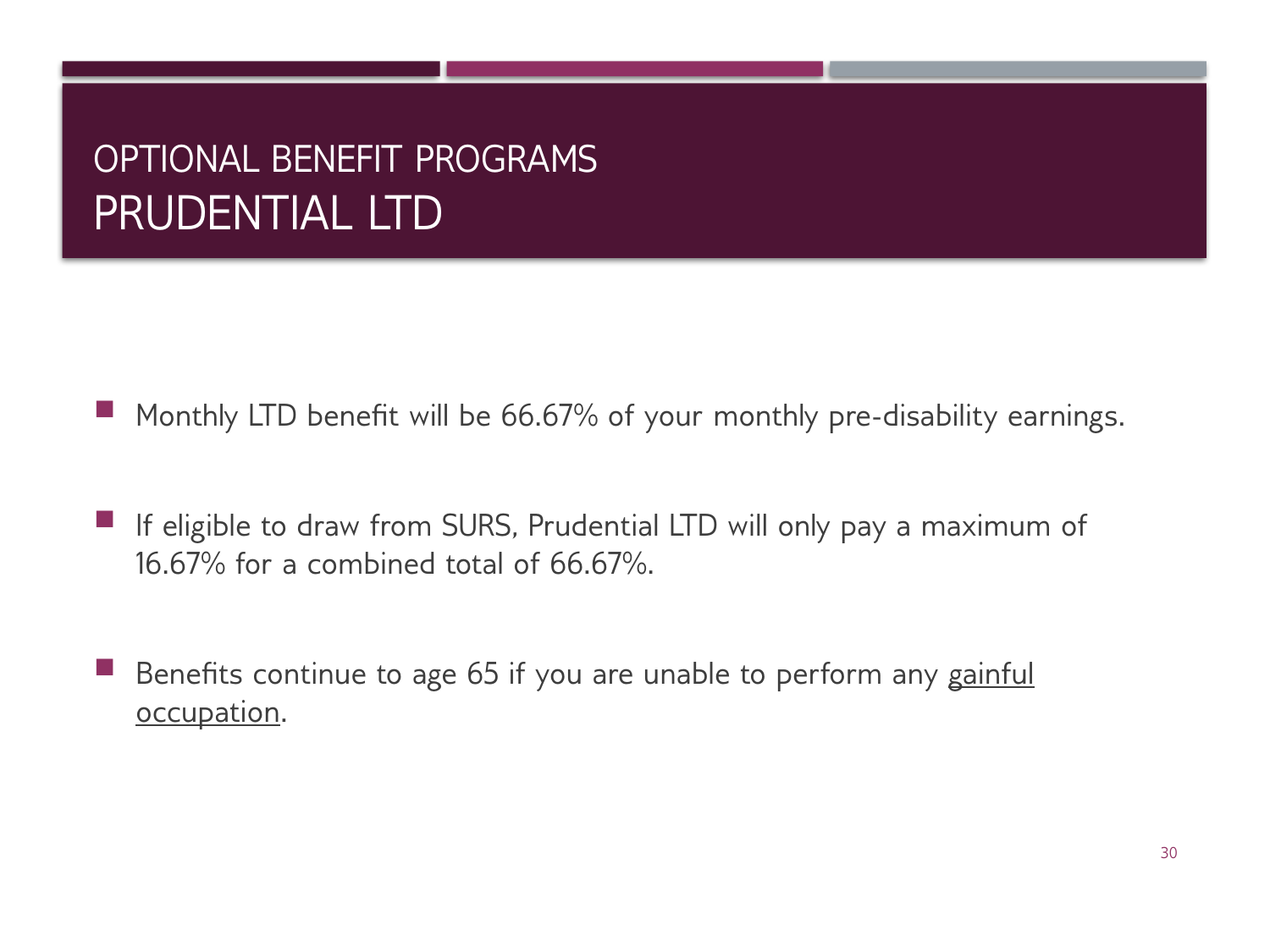

# Optional Benefit Programs Prudential LTD
Monthly LTD benefit will be 66.67% of your monthly pre-disability earnings.

If eligible to draw from SURS, Prudential LTD will only pay a maximum of 16.67% for a combined total of 66.67%.

Benefits continue to age 65 if you are unable to perform any gainful occupation.
30